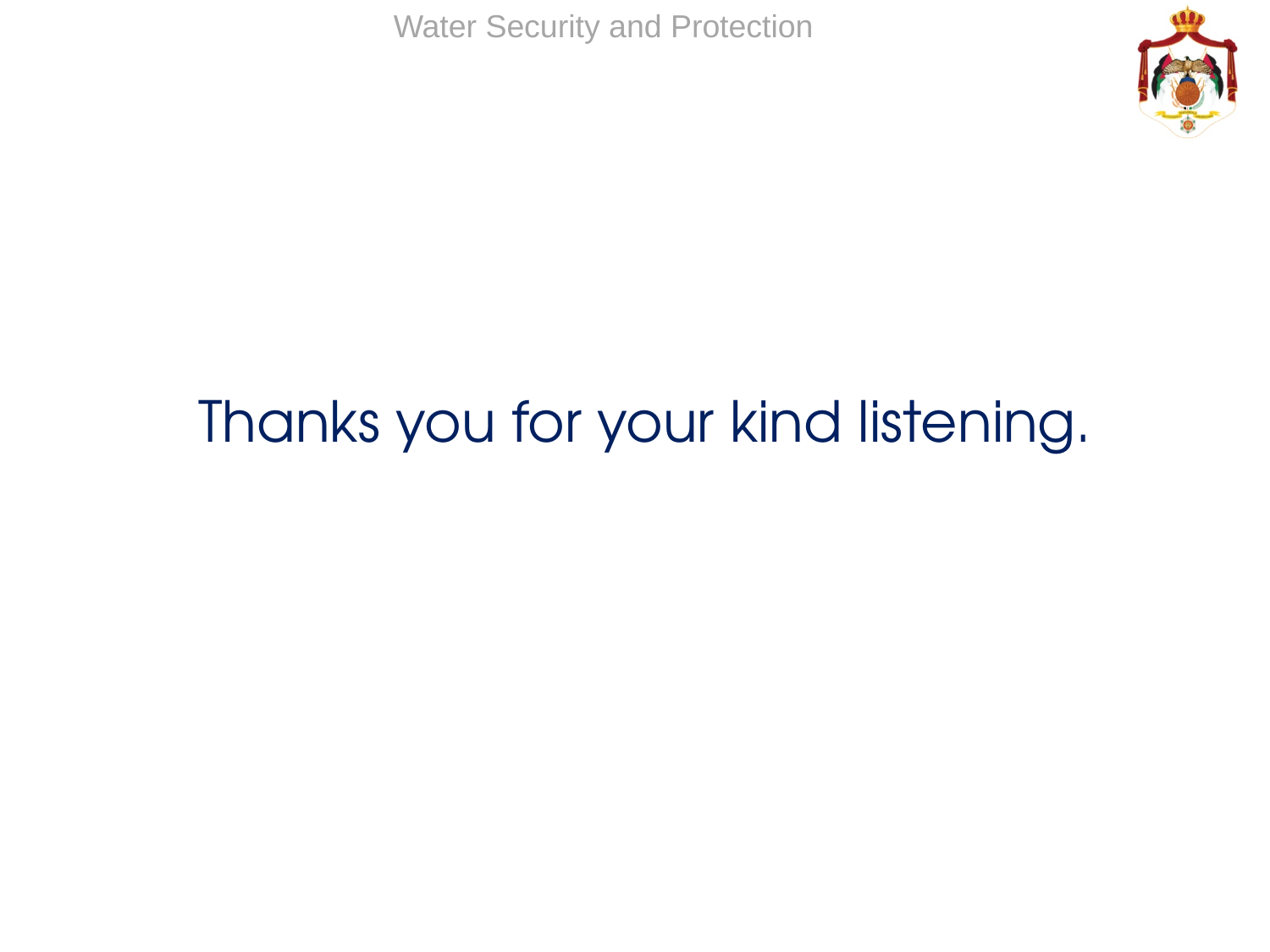

Water Security and Protection

Thanks you for your kind listening.